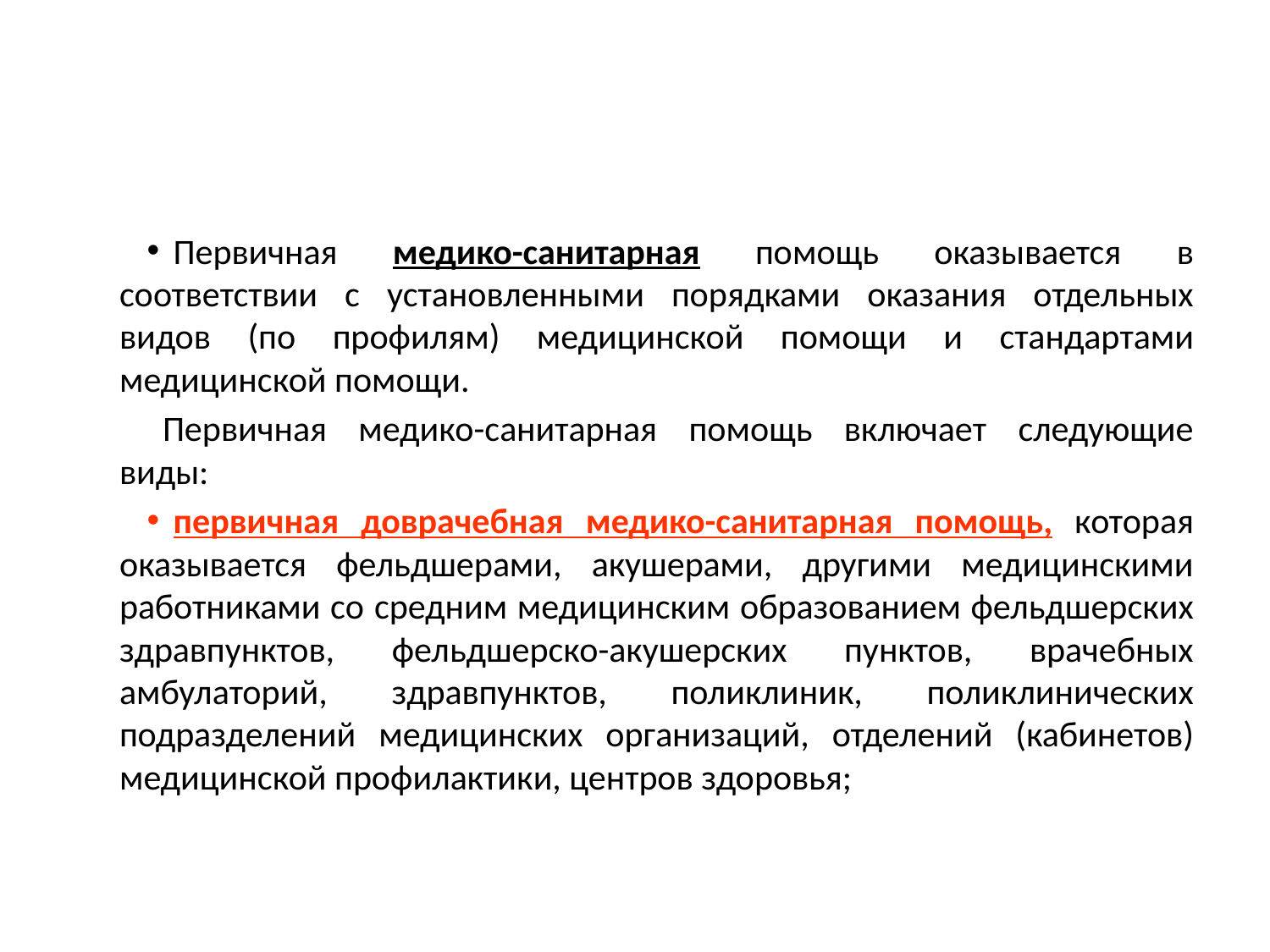

Первичная медико-санитарная помощь оказывается в соответствии с установленными порядками оказания отдельных видов (по профилям) медицинской помощи и стандартами медицинской помощи.
Первичная медико-санитарная помощь включает следующие виды:
первичная доврачебная медико-санитарная помощь, которая оказывается фельдшерами, акушерами, другими медицинскими работниками со средним медицинским образованием фельдшерских здравпунктов, фельдшерско-акушерских пунктов, врачебных амбулаторий, здравпунктов, поликлиник, поликлинических подразделений медицинских организаций, отделений (кабинетов) медицинской профилактики, центров здоровья;